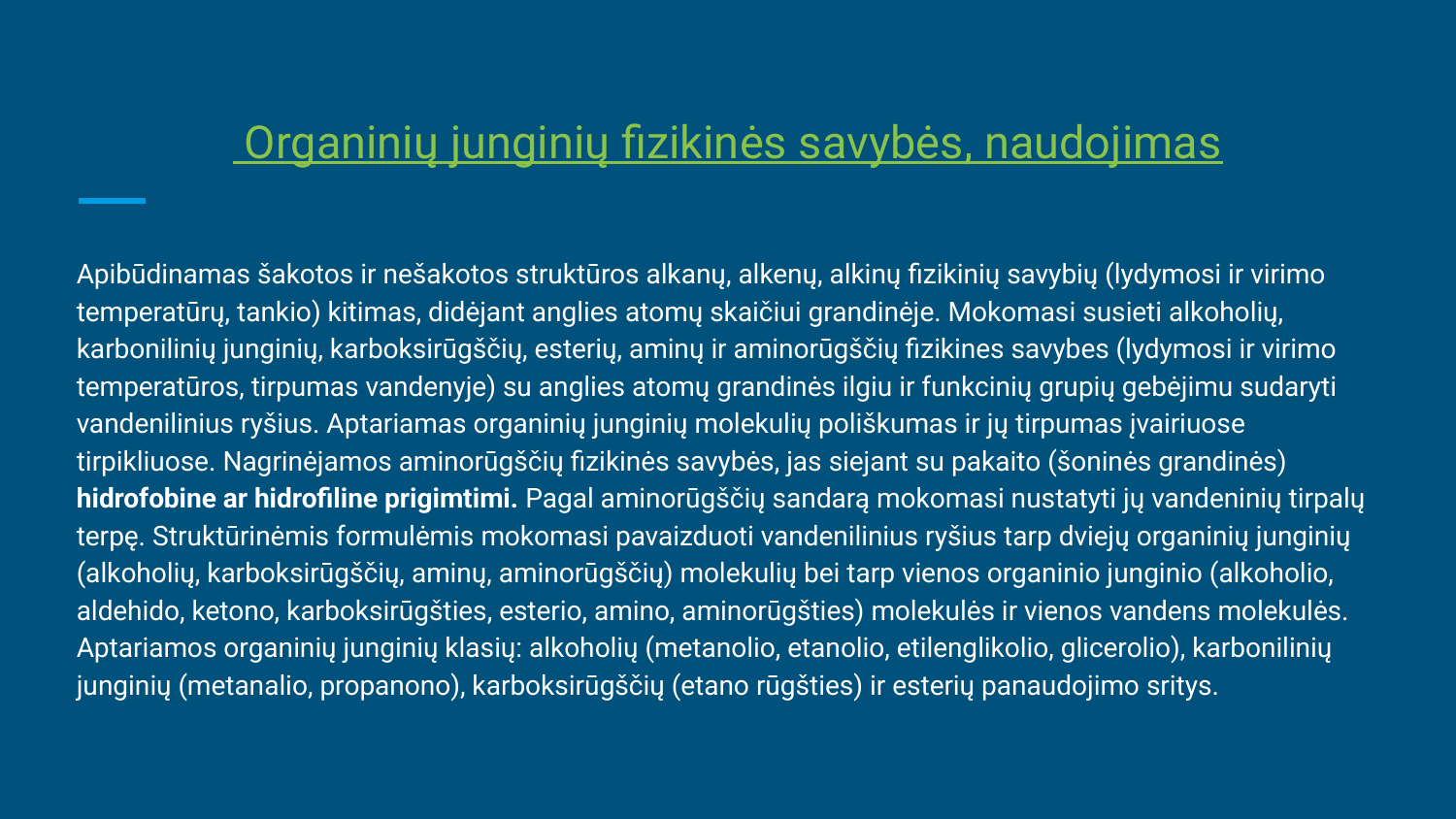

# Organinių junginių fizikinės savybės, naudojimas
Apibūdinamas šakotos ir nešakotos struktūros alkanų, alkenų, alkinų fizikinių savybių (lydymosi ir virimo temperatūrų, tankio) kitimas, didėjant anglies atomų skaičiui grandinėje. Mokomasi susieti alkoholių, karbonilinių junginių, karboksirūgščių, esterių, aminų ir aminorūgščių fizikines savybes (lydymosi ir virimo temperatūros, tirpumas vandenyje) su anglies atomų grandinės ilgiu ir funkcinių grupių gebėjimu sudaryti vandenilinius ryšius. Aptariamas organinių junginių molekulių poliškumas ir jų tirpumas įvairiuose tirpikliuose. Nagrinėjamos aminorūgščių fizikinės savybės, jas siejant su pakaito (šoninės grandinės) hidrofobine ar hidrofiline prigimtimi. Pagal aminorūgščių sandarą mokomasi nustatyti jų vandeninių tirpalų terpę. Struktūrinėmis formulėmis mokomasi pavaizduoti vandenilinius ryšius tarp dviejų organinių junginių (alkoholių, karboksirūgščių, aminų, aminorūgščių) molekulių bei tarp vienos organinio junginio (alkoholio, aldehido, ketono, karboksirūgšties, esterio, amino, aminorūgšties) molekulės ir vienos vandens molekulės. Aptariamos organinių junginių klasių: alkoholių (metanolio, etanolio, etilenglikolio, glicerolio), karbonilinių junginių (metanalio, propanono), karboksirūgščių (etano rūgšties) ir esterių panaudojimo sritys.